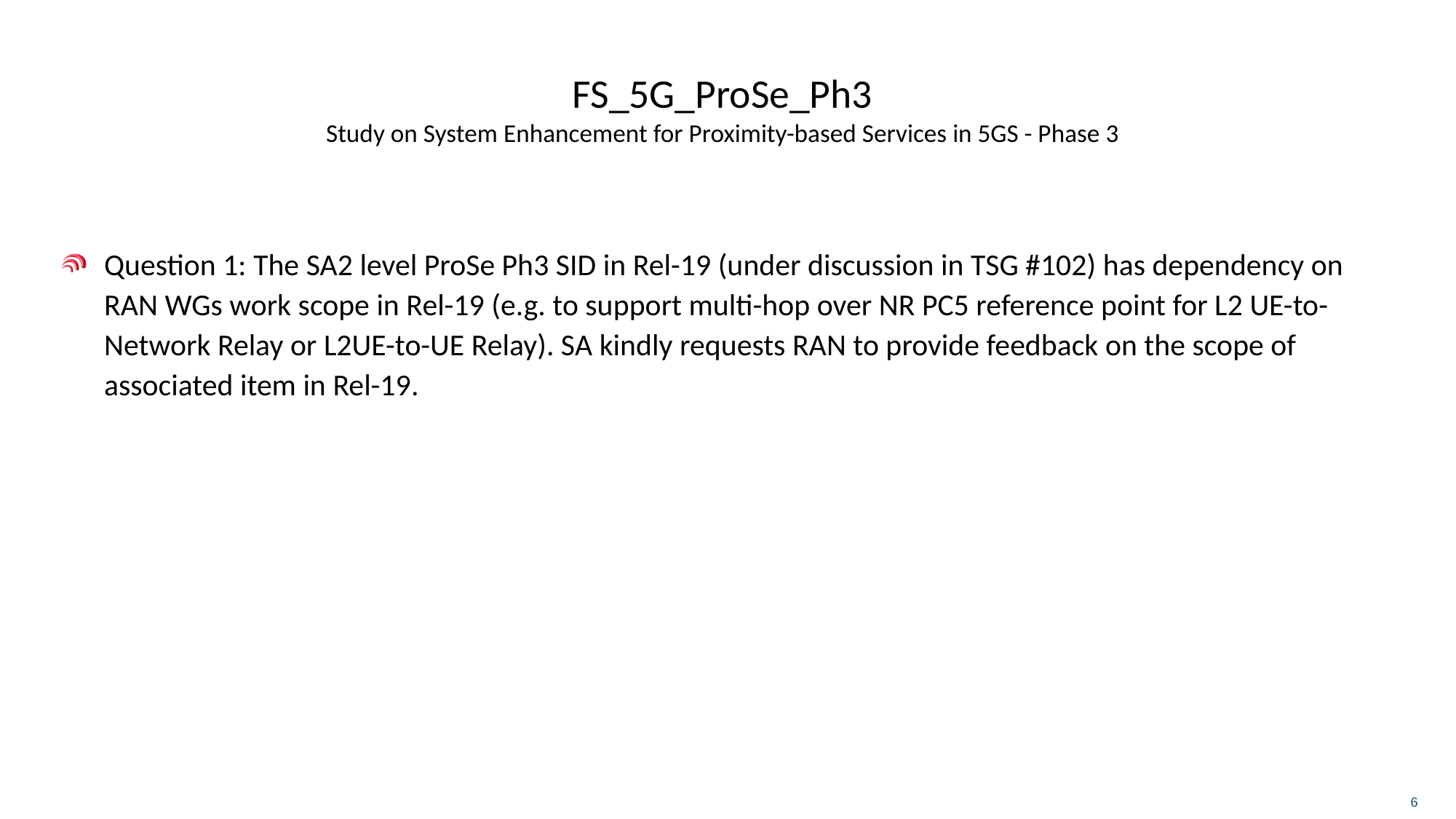

# FS_5G_ProSe_Ph3 Study on System Enhancement for Proximity-based Services in 5GS - Phase 3
Question 1: The SA2 level ProSe Ph3 SID in Rel-19 (under discussion in TSG #102) has dependency on RAN WGs work scope in Rel-19 (e.g. to support multi-hop over NR PC5 reference point for L2 UE-to-Network Relay or L2UE-to-UE Relay). SA kindly requests RAN to provide feedback on the scope of associated item in Rel-19.